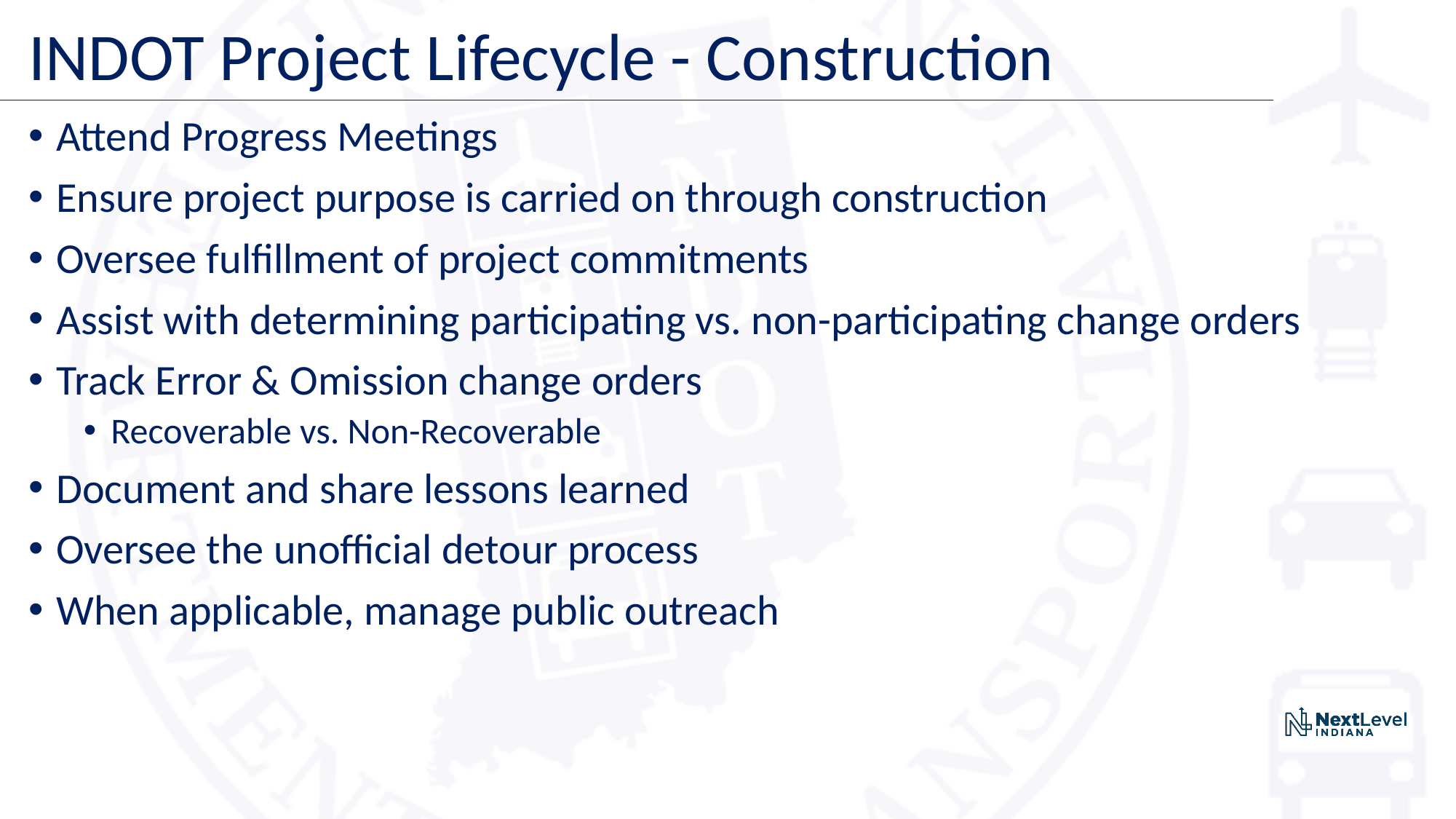

# INDOT Project Lifecycle - Construction
Attend Progress Meetings
Ensure project purpose is carried on through construction
Oversee fulfillment of project commitments
Assist with determining participating vs. non-participating change orders
Track Error & Omission change orders
Recoverable vs. Non-Recoverable
Document and share lessons learned
Oversee the unofficial detour process
When applicable, manage public outreach